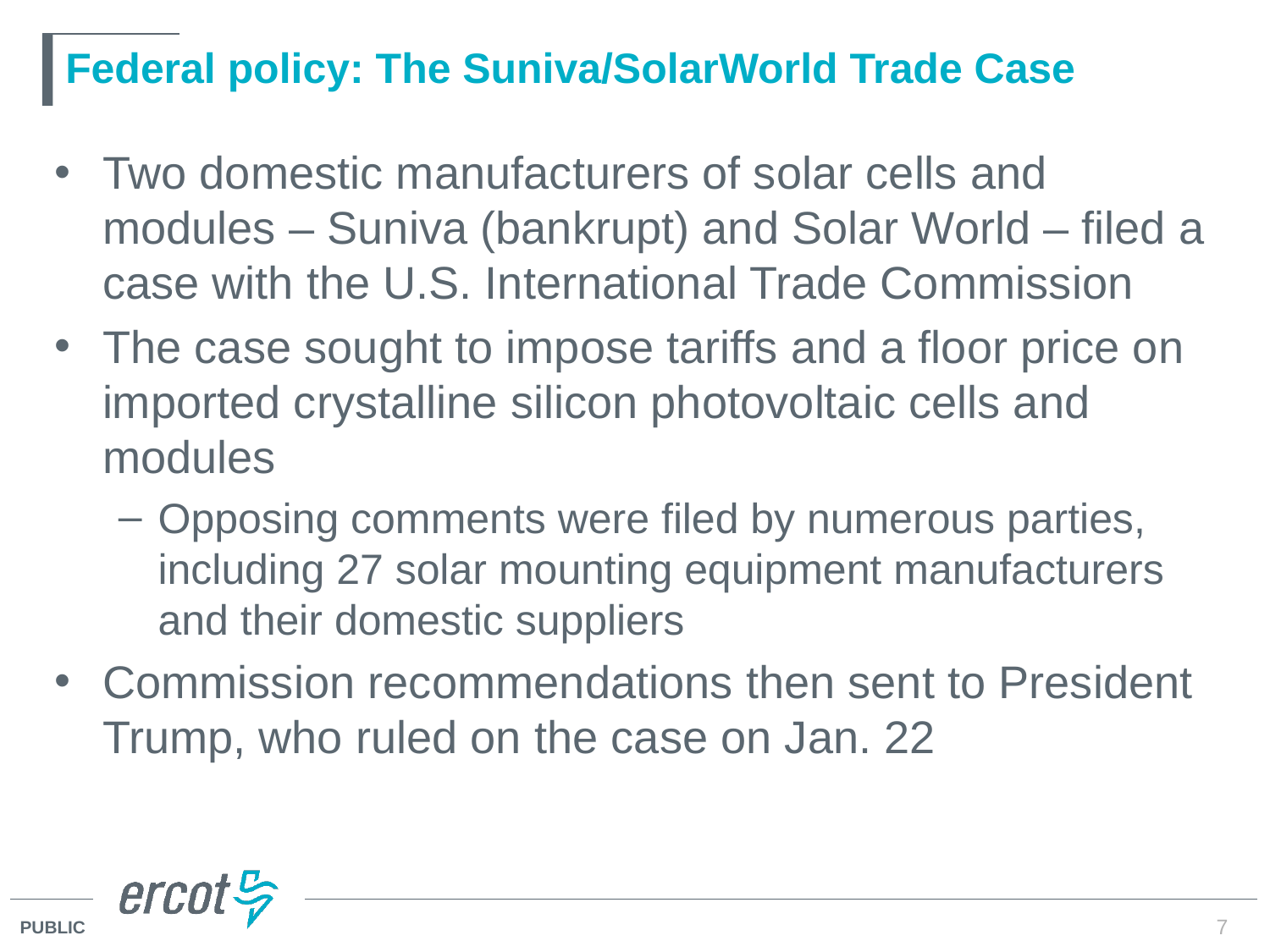

# Federal policy: The Suniva/SolarWorld Trade Case
Two domestic manufacturers of solar cells and modules – Suniva (bankrupt) and Solar World – filed a case with the U.S. International Trade Commission
The case sought to impose tariffs and a floor price on imported crystalline silicon photovoltaic cells and modules
Opposing comments were filed by numerous parties, including 27 solar mounting equipment manufacturers and their domestic suppliers
Commission recommendations then sent to President Trump, who ruled on the case on Jan. 22
7